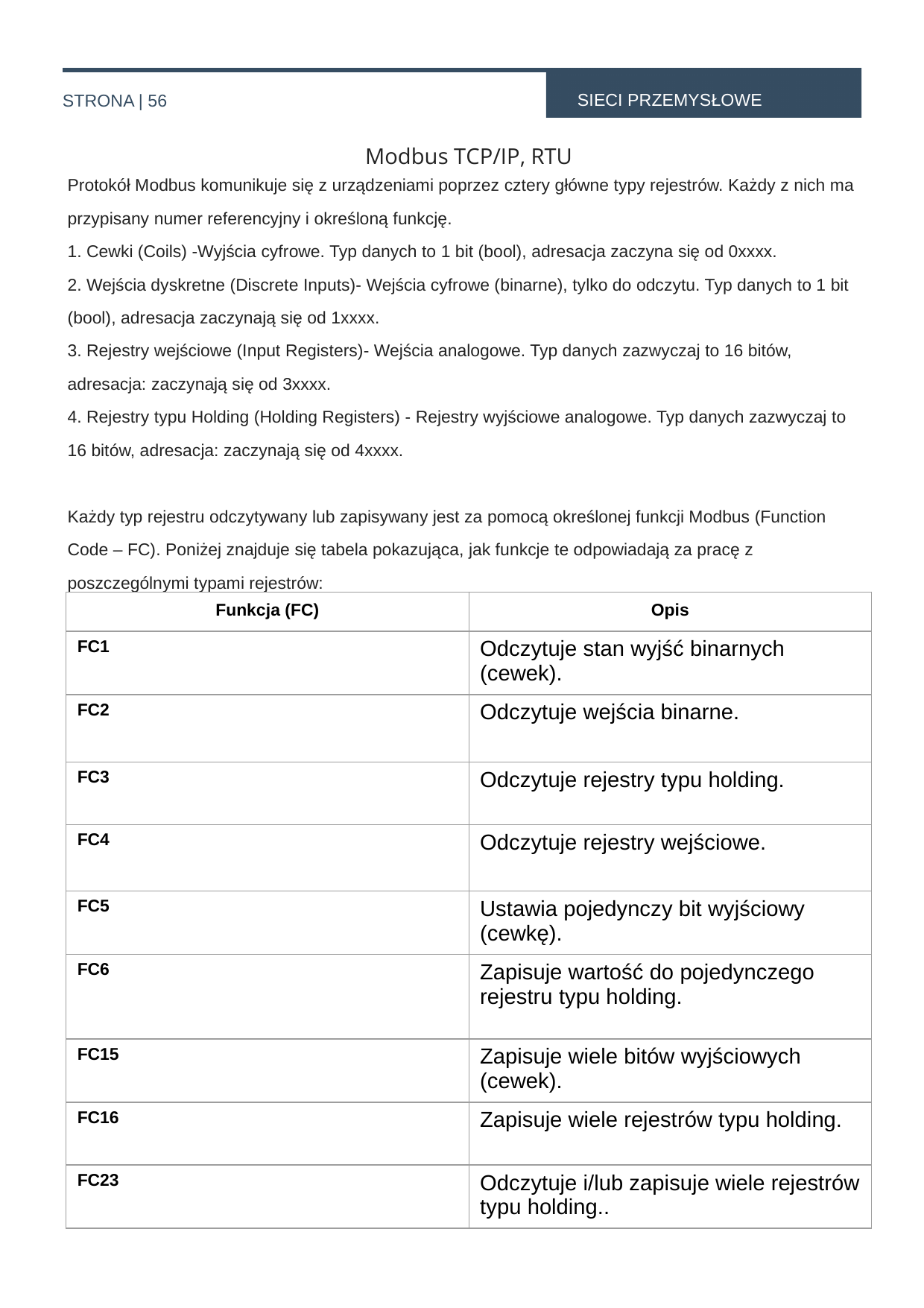

SIECI PRZEMYSŁOWE
STRONA | 56
Modbus TCP/IP, RTU
Protokół Modbus komunikuje się z urządzeniami poprzez cztery główne typy rejestrów. Każdy z nich ma przypisany numer referencyjny i określoną funkcję.
1. Cewki (Coils) -Wyjścia cyfrowe. Typ danych to 1 bit (bool), adresacja zaczyna się od 0xxxx.
2. Wejścia dyskretne (Discrete Inputs)- Wejścia cyfrowe (binarne), tylko do odczytu. Typ danych to 1 bit (bool), adresacja zaczynają się od 1xxxx.
3. Rejestry wejściowe (Input Registers)- Wejścia analogowe. Typ danych zazwyczaj to 16 bitów, adresacja: zaczynają się od 3xxxx.
4. Rejestry typu Holding (Holding Registers) - Rejestry wyjściowe analogowe. Typ danych zazwyczaj to 16 bitów, adresacja: zaczynają się od 4xxxx.

Każdy typ rejestru odczytywany lub zapisywany jest za pomocą określonej funkcji Modbus (Function Code – FC). Poniżej znajduje się tabela pokazująca, jak funkcje te odpowiadają za pracę z poszczególnymi typami rejestrów:
| Funkcja (FC) | Opis |
| --- | --- |
| FC1 | Odczytuje stan wyjść binarnych (cewek). |
| FC2 | Odczytuje wejścia binarne. |
| FC3 | Odczytuje rejestry typu holding. |
| FC4 | Odczytuje rejestry wejściowe. |
| FC5 | Ustawia pojedynczy bit wyjściowy (cewkę). |
| FC6 | Zapisuje wartość do pojedynczego rejestru typu holding. |
| FC15 | Zapisuje wiele bitów wyjściowych (cewek). |
| FC16 | Zapisuje wiele rejestrów typu holding. |
| FC23 | Odczytuje i/lub zapisuje wiele rejestrów typu holding.. |
56